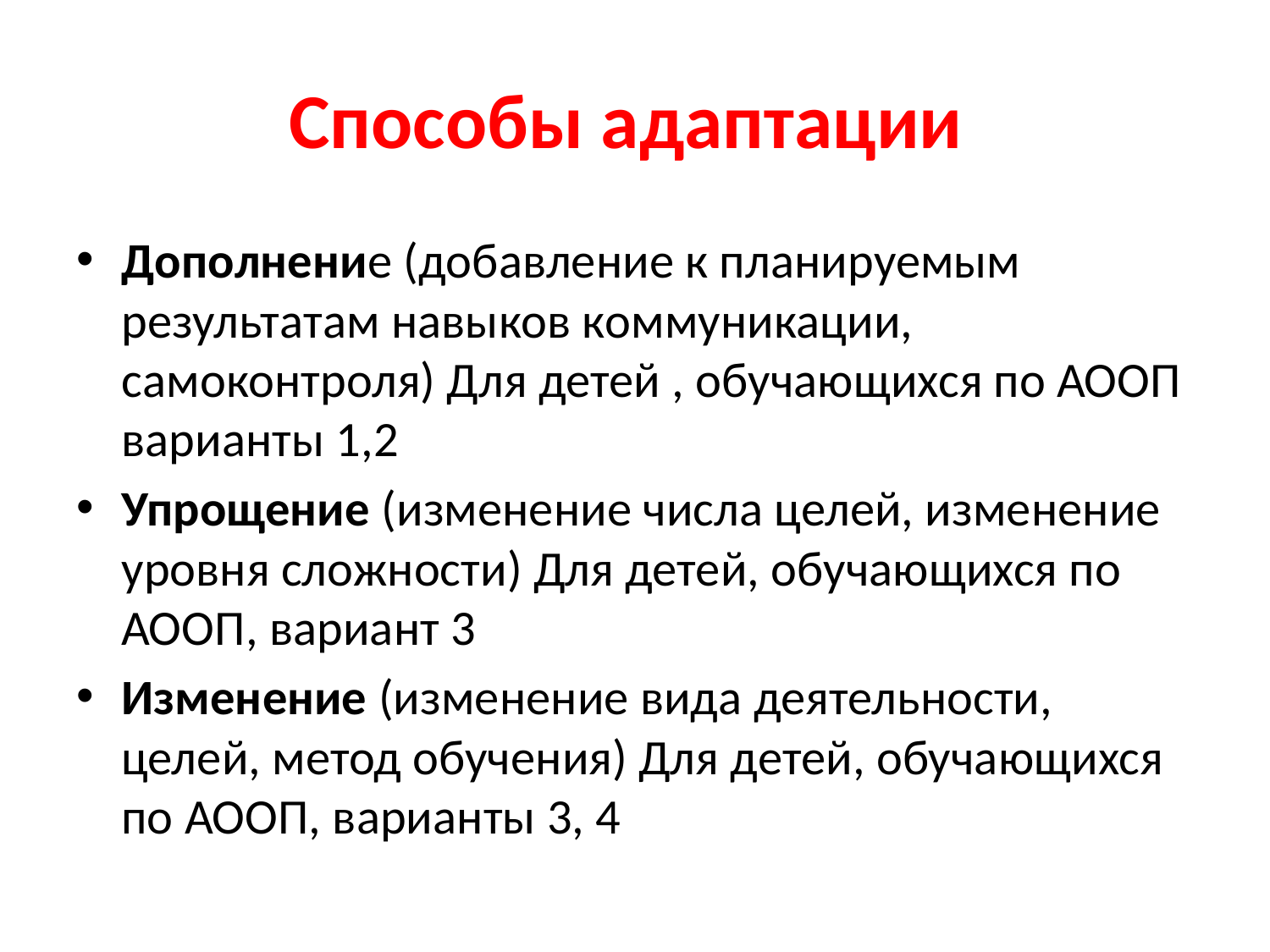

# Способы адаптации
Дополнение (добавление к планируемым результатам навыков коммуникации, самоконтроля) Для детей , обучающихся по АООП варианты 1,2
Упрощение (изменение числа целей, изменение уровня сложности) Для детей, обучающихся по АООП, вариант 3
Изменение (изменение вида деятельности, целей, метод обучения) Для детей, обучающихся по АООП, варианты 3, 4